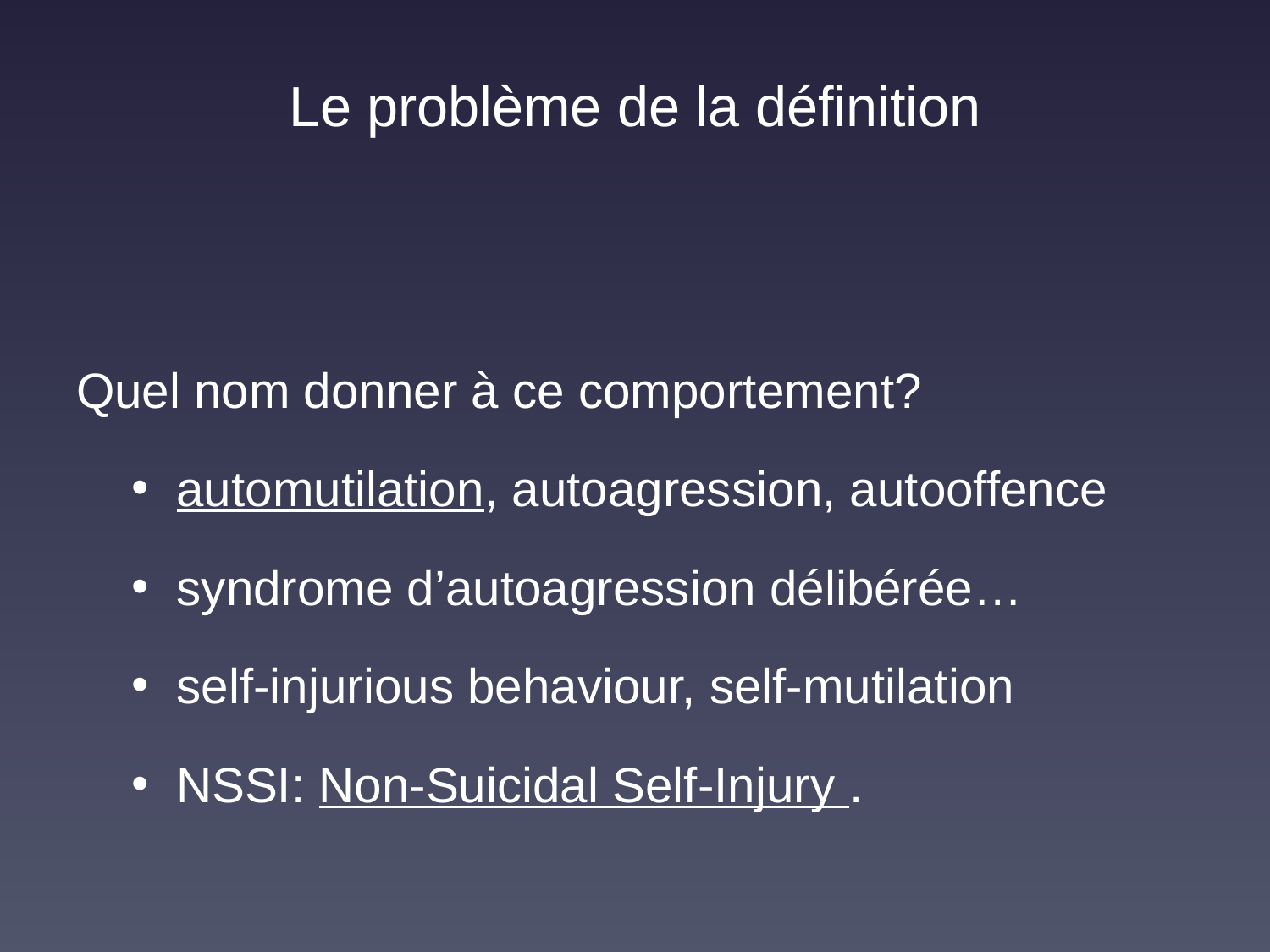

# Le problème de la définition
Quel nom donner à ce comportement?
  automutilation, autoagression, autooffence
  syndrome d’autoagression délibérée…
  self-injurious behaviour, self-mutilation
  NSSI: Non-Suicidal Self-Injury .